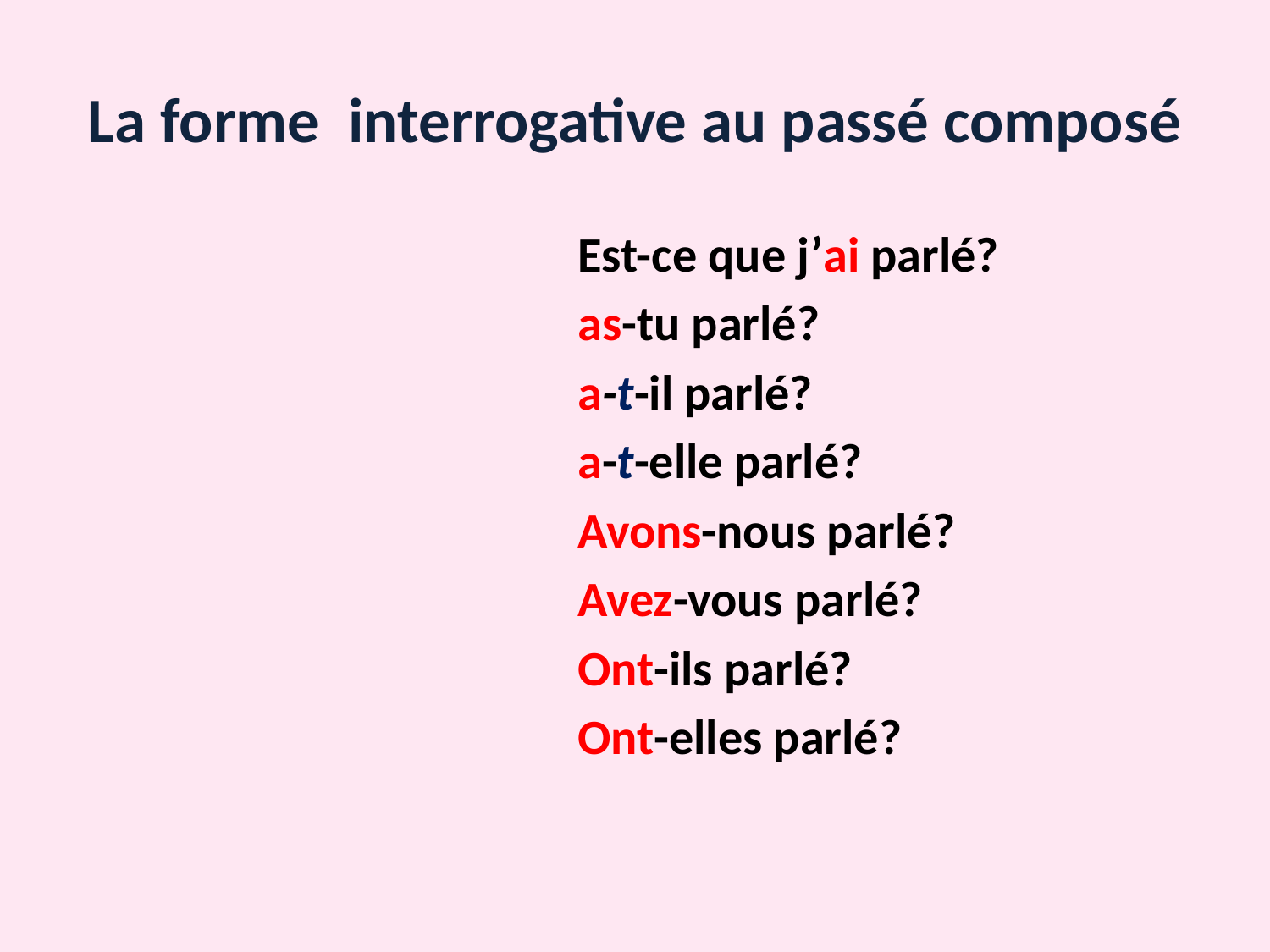

# La forme  interrogative au passé composé
Est-ce que j’ai parlé?
as-tu parlé?
a-t-il parlé?
a-t-elle parlé?
Avons-nous parlé?
Avez-vous parlé?
Ont-ils parlé?
Ont-elles parlé?